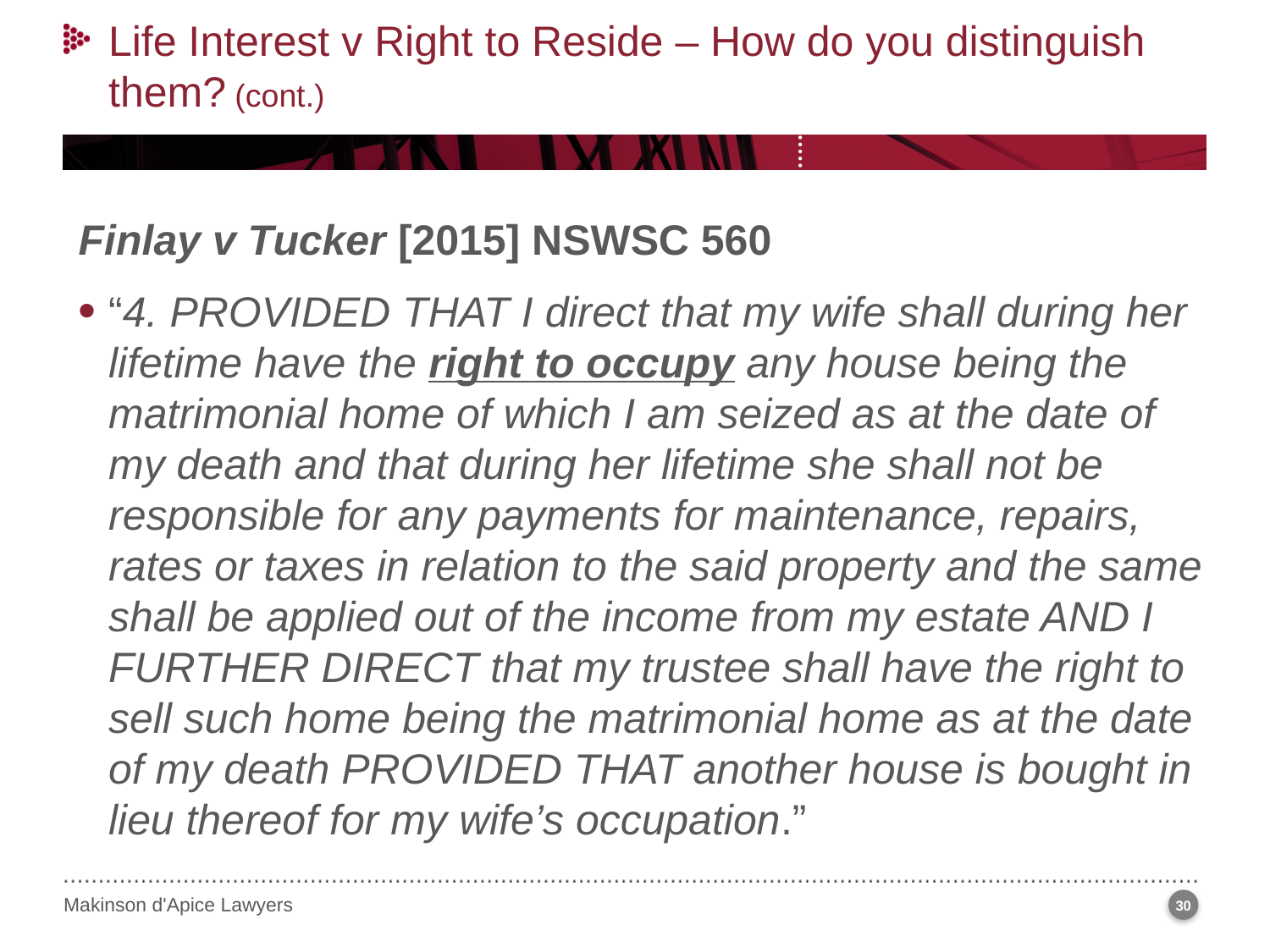

Life Interest v Right to Reside – How do you distinguish them? (cont.)
Finlay v Tucker [2015] NSWSC 560
“4. PROVIDED THAT I direct that my wife shall during her lifetime have the right to occupy any house being the matrimonial home of which I am seized as at the date of my death and that during her lifetime she shall not be responsible for any payments for maintenance, repairs, rates or taxes in relation to the said property and the same shall be applied out of the income from my estate AND I FURTHER DIRECT that my trustee shall have the right to sell such home being the matrimonial home as at the date of my death PROVIDED THAT another house is bought in lieu thereof for my wife’s occupation.”

30